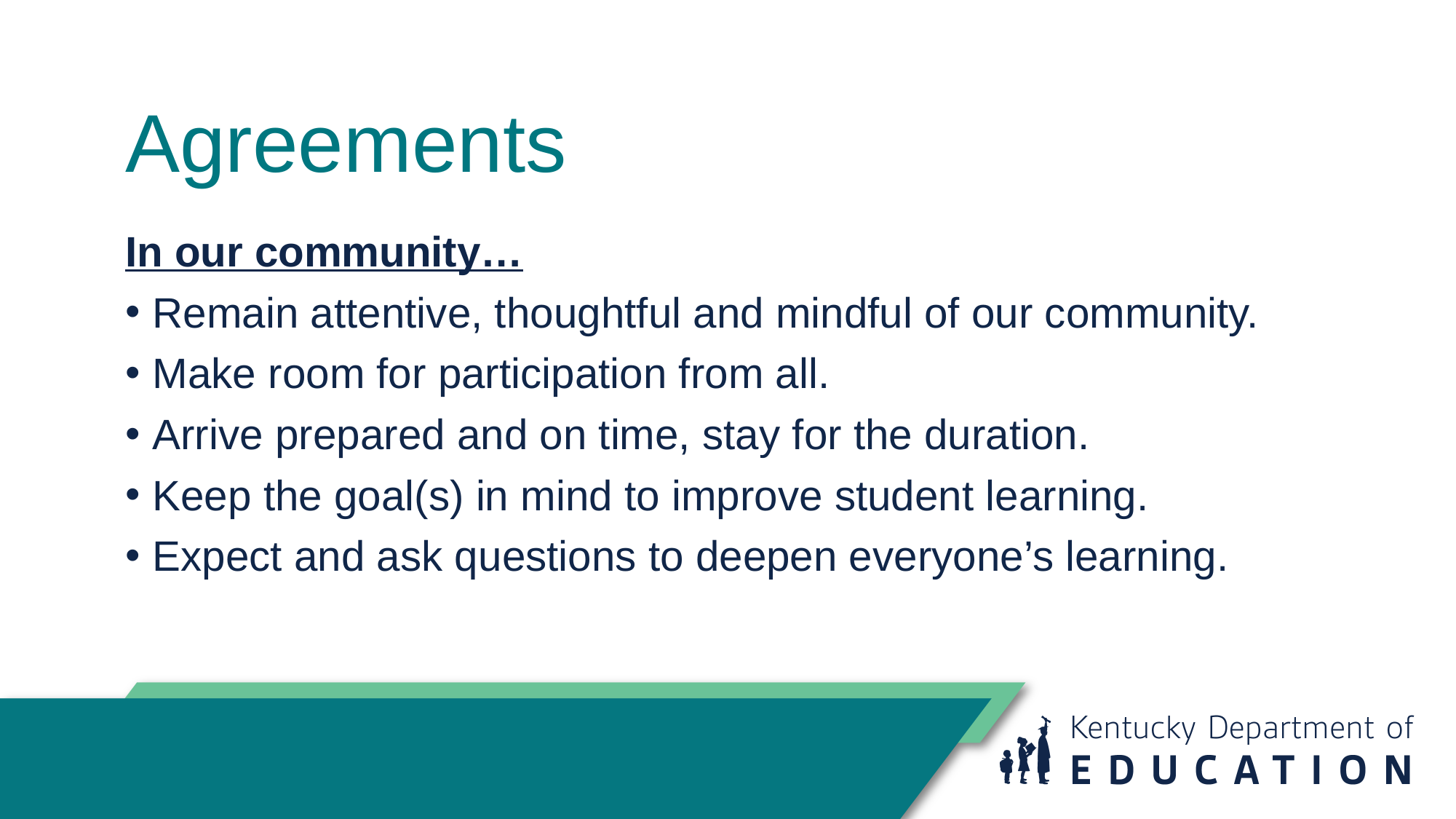

Agreements
In our community…
Remain attentive, thoughtful and mindful of our community.
Make room for participation from all.
Arrive prepared and on time, stay for the duration.
Keep the goal(s) in mind to improve student learning.
Expect and ask questions to deepen everyone’s learning.